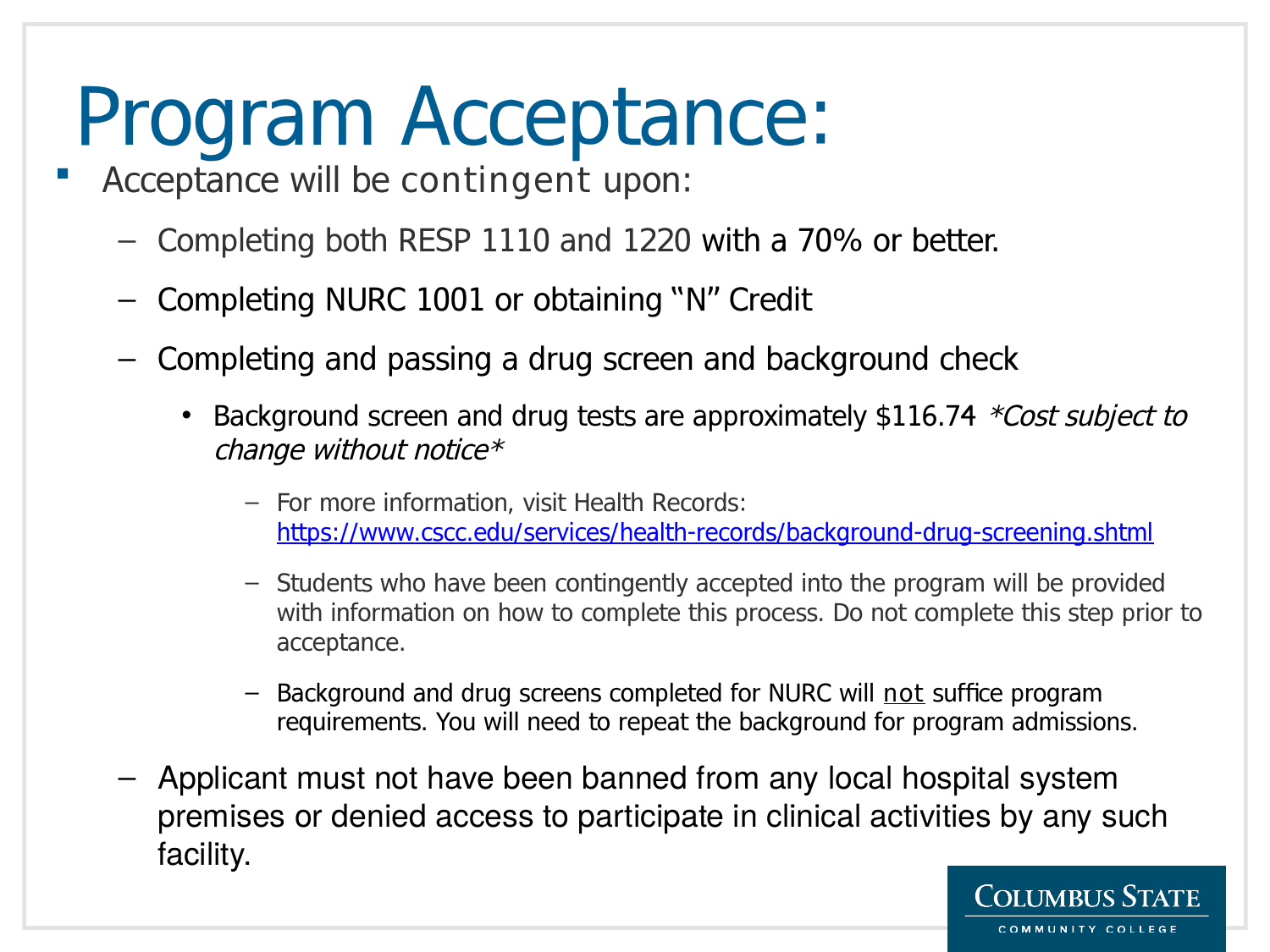

# Program Acceptance:
Acceptance will be contingent upon:
Completing both RESP 1110 and 1220 with a 70% or better.
Completing NURC 1001 or obtaining “N” Credit
Completing and passing a drug screen and background check
Background screen and drug tests are approximately $116.74 *Cost subject to change without notice*
For more information, visit Health Records: https://www.cscc.edu/services/health-records/background-drug-screening.shtml
Students who have been contingently accepted into the program will be provided with information on how to complete this process. Do not complete this step prior to acceptance.
Background and drug screens completed for NURC will not suffice program requirements. You will need to repeat the background for program admissions.
Applicant must not have been banned from any local hospital system premises or denied access to participate in clinical activities by any such facility.